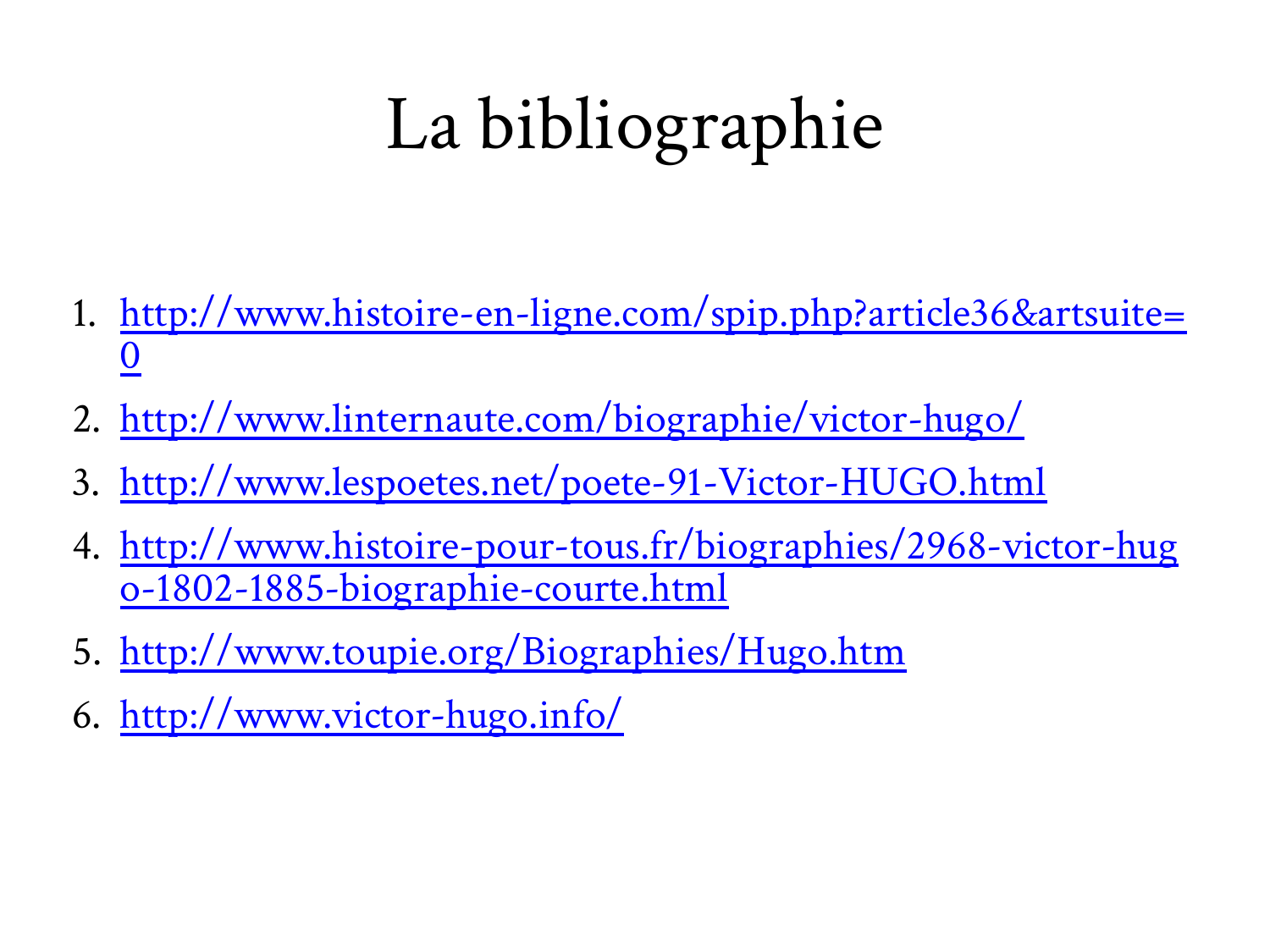

# La bibliographie
http://www.histoire-en-ligne.com/spip.php?article36&artsuite=0
http://www.linternaute.com/biographie/victor-hugo/
http://www.lespoetes.net/poete-91-Victor-HUGO.html
http://www.histoire-pour-tous.fr/biographies/2968-victor-hugo-1802-1885-biographie-courte.html
http://www.toupie.org/Biographies/Hugo.htm
http://www.victor-hugo.info/